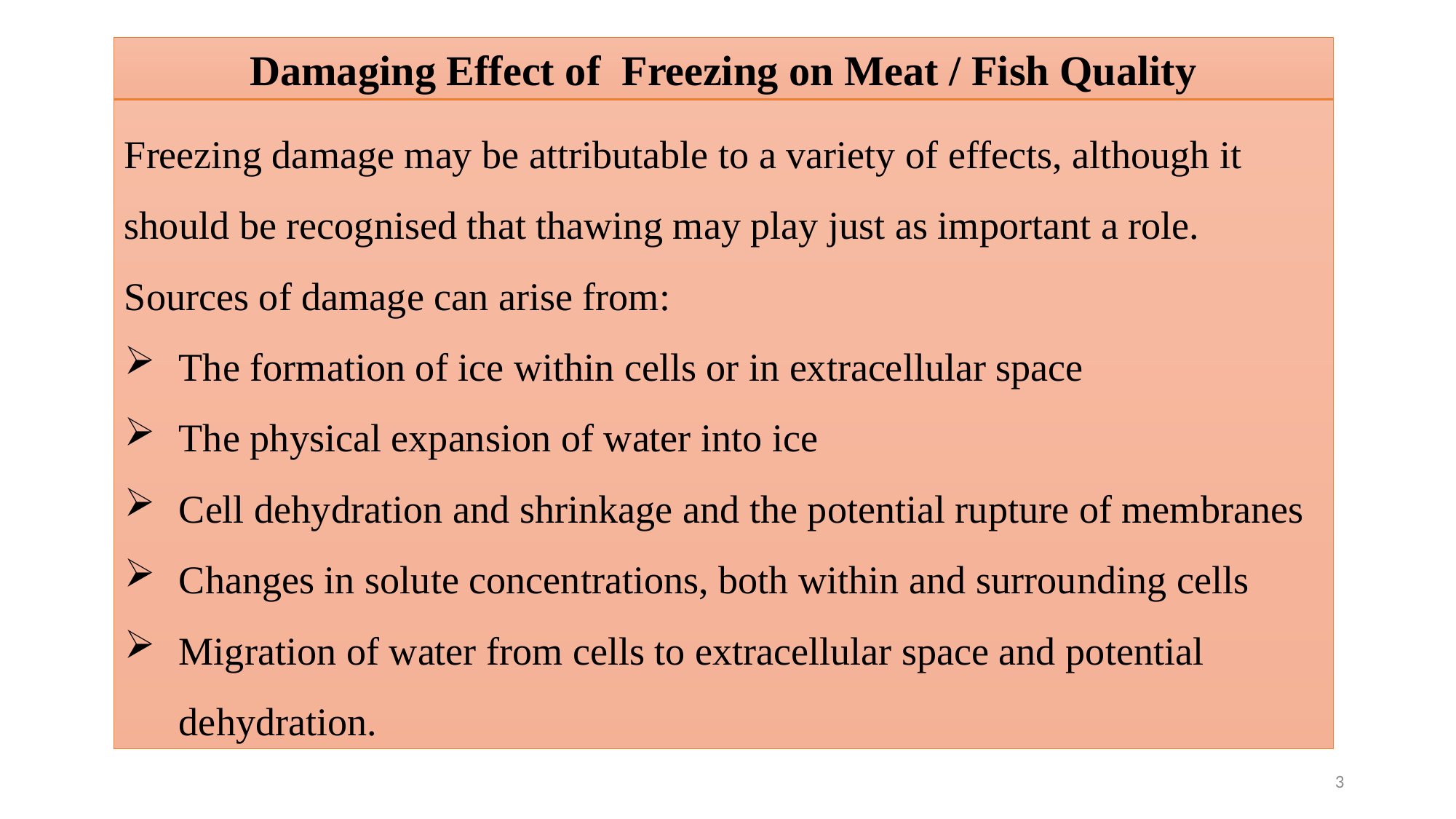

Damaging Effect of  Freezing on Meat / Fish Quality
Freezing damage may be attributable to a variety of effects, although it should be recognised that thawing may play just as important a role. Sources of damage can arise from:
The formation of ice within cells or in extracellular space
The physical expansion of water into ice
Cell dehydration and shrinkage and the potential rupture of membranes
Changes in solute concentrations, both within and surrounding cells
Migration of water from cells to extracellular space and potential dehydration.
3